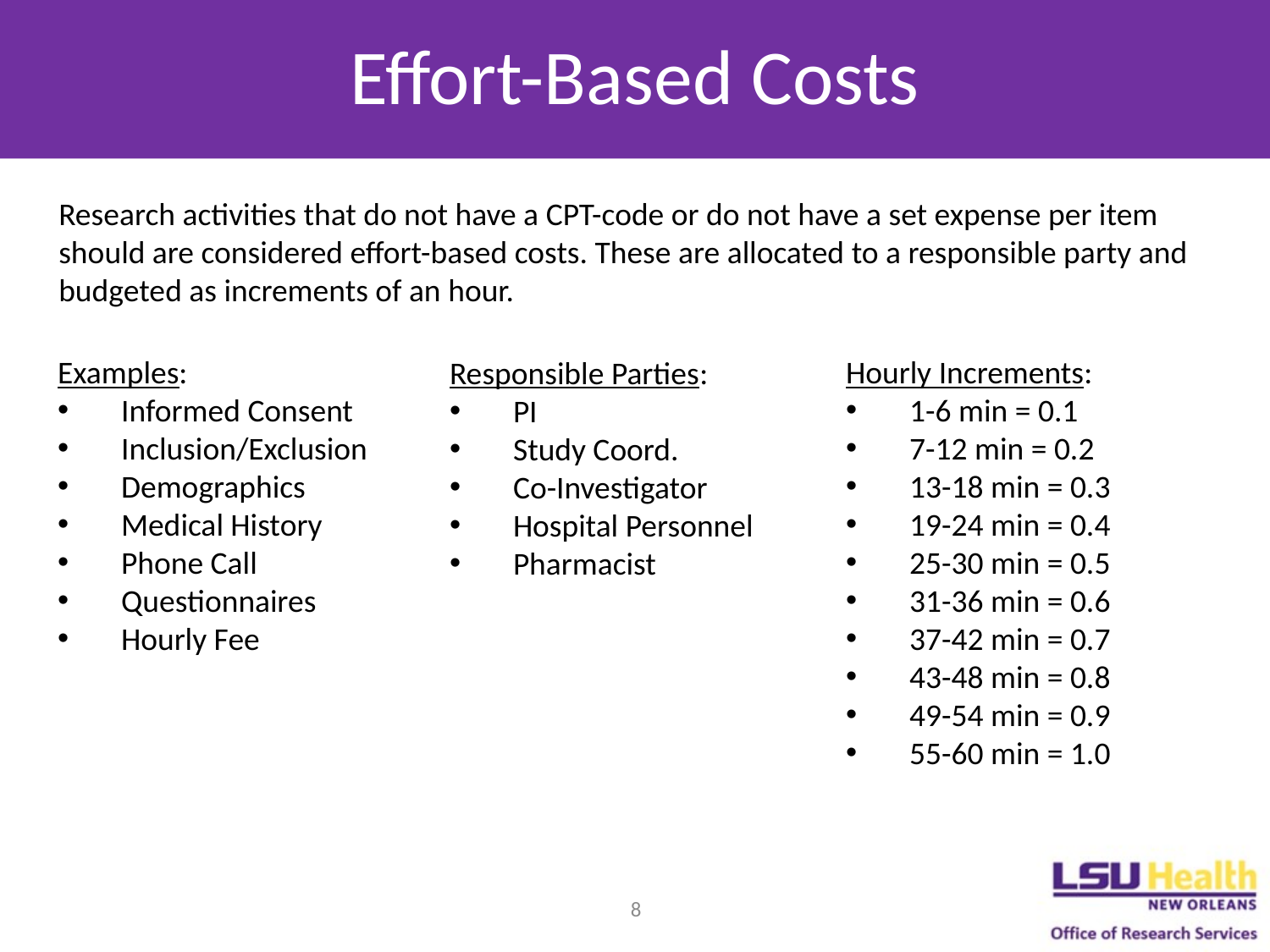

# Effort-Based Costs
Research activities that do not have a CPT-code or do not have a set expense per item should are considered effort-based costs. These are allocated to a responsible party and budgeted as increments of an hour.
Examples:
Informed Consent
Inclusion/Exclusion
Demographics
Medical History
Phone Call
Questionnaires
Hourly Fee
Hourly Increments:
1-6 min = 0.1
7-12 min = 0.2
13-18 min = 0.3
19-24 min = 0.4
25-30 min = 0.5
31-36 min = 0.6
37-42 min = 0.7
43-48 min = 0.8
49-54 min = 0.9
55-60 min = 1.0
Responsible Parties:
PI
Study Coord.
Co-Investigator
Hospital Personnel
Pharmacist
8